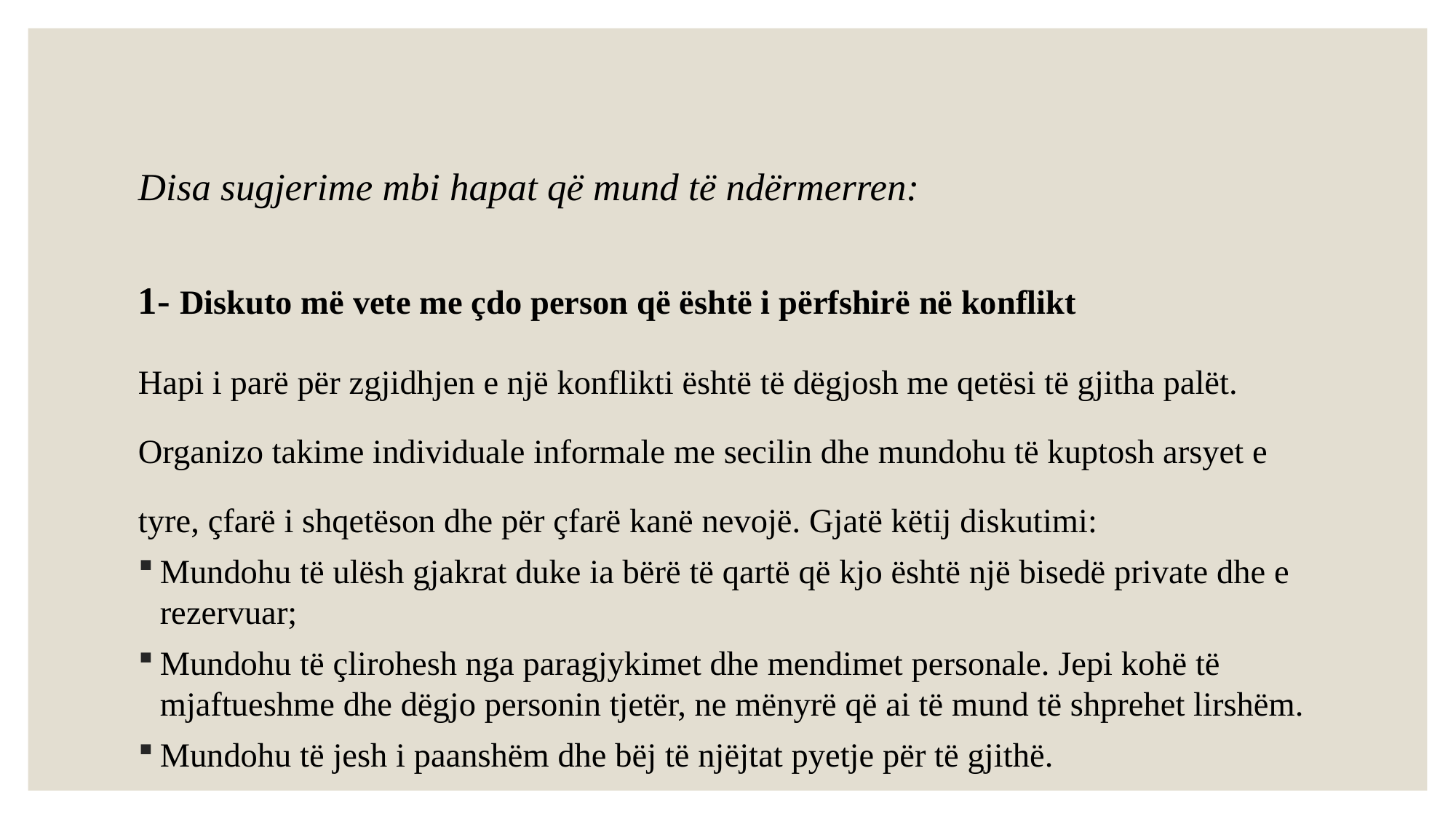

Disa sugjerime mbi hapat që mund të ndërmerren:

1- Diskuto më vete me çdo person që është i përfshirë në konflikt
Hapi i parë për zgjidhjen e një konflikti është të dëgjosh me qetësi të gjitha palët. Organizo takime individuale informale me secilin dhe mundohu të kuptosh arsyet e tyre, çfarë i shqetëson dhe për çfarë kanë nevojë. Gjatë këtij diskutimi:
Mundohu të ulësh gjakrat duke ia bërë të qartë që kjo është një bisedë private dhe e rezervuar;
Mundohu të çlirohesh nga paragjykimet dhe mendimet personale. Jepi kohë të mjaftueshme dhe dëgjo personin tjetër, ne mënyrë që ai të mund të shprehet lirshëm.
Mundohu të jesh i paanshëm dhe bëj të njëjtat pyetje për të gjithë.